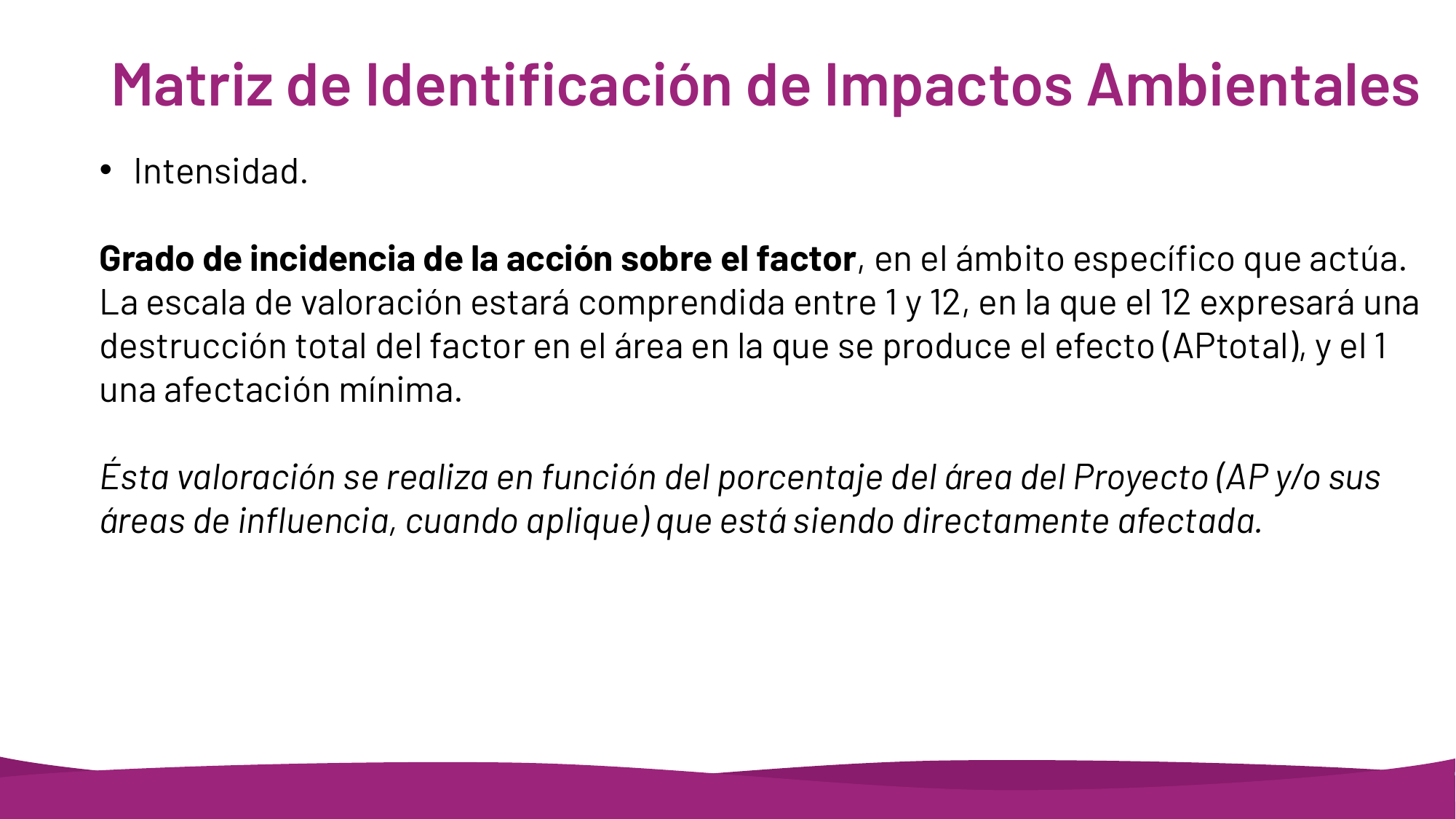

# Matriz de Identificación de Impactos Ambientales

Intensidad.

Grado de incidencia de la acción sobre el factor, en el ámbito específico que actúa. La escala de valoración estará comprendida entre 1 y 12, en la que el 12 expresará una destrucción total del factor en el área en la que se produce el efecto (APtotal), y el 1 una afectación mínima.

Ésta valoración se realiza en función del porcentaje del área del Proyecto (AP y/o sus áreas de influencia, cuando aplique) que está siendo directamente afectada.